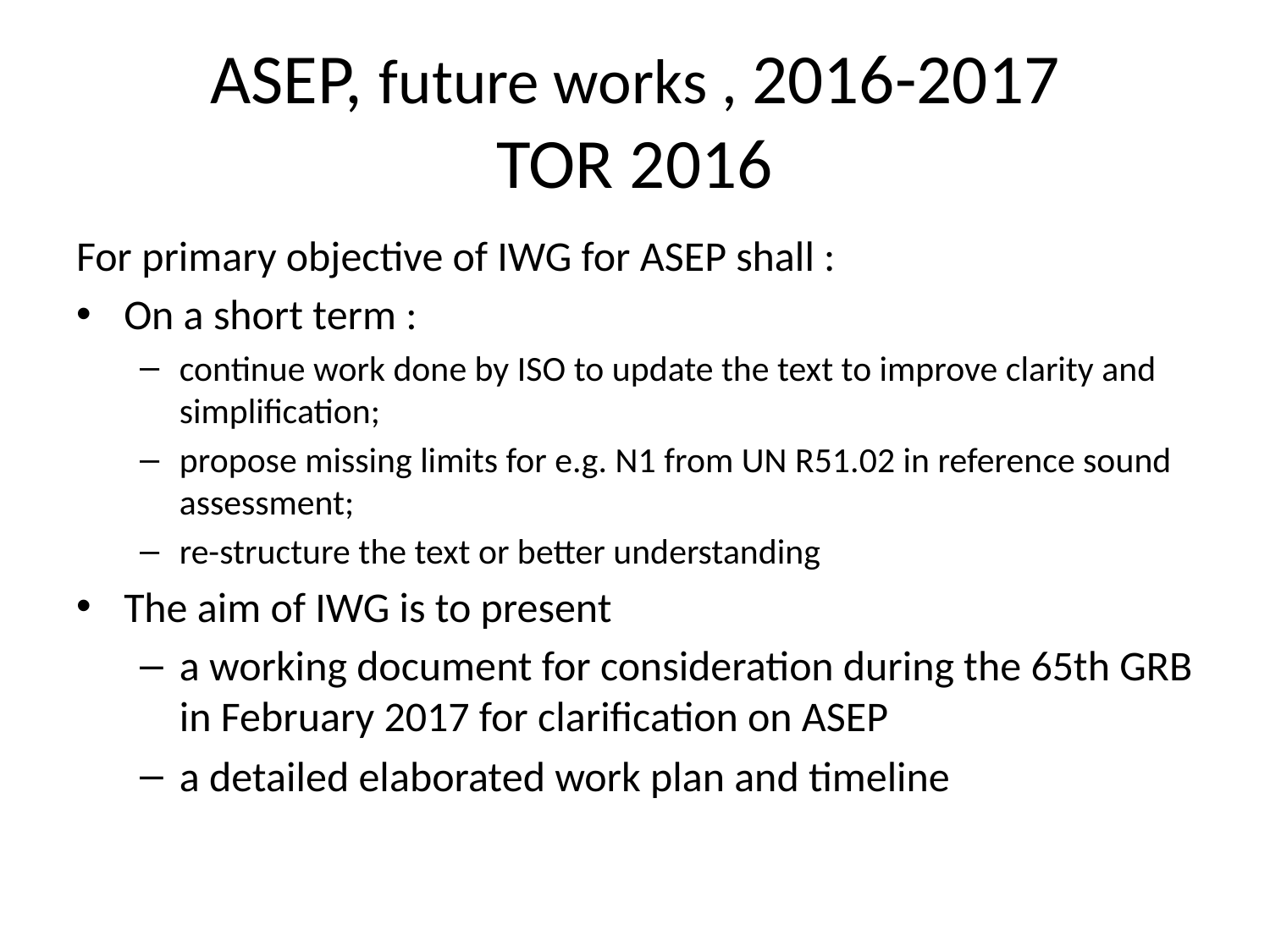

# ASEP, future works , 2016-2017 TOR 2016
For primary objective of IWG for ASEP shall :
On a short term :
continue work done by ISO to update the text to improve clarity and simplification;
propose missing limits for e.g. N1 from UN R51.02 in reference sound assessment;
re-structure the text or better understanding
The aim of IWG is to present
a working document for consideration during the 65th GRB in February 2017 for clarification on ASEP
a detailed elaborated work plan and timeline